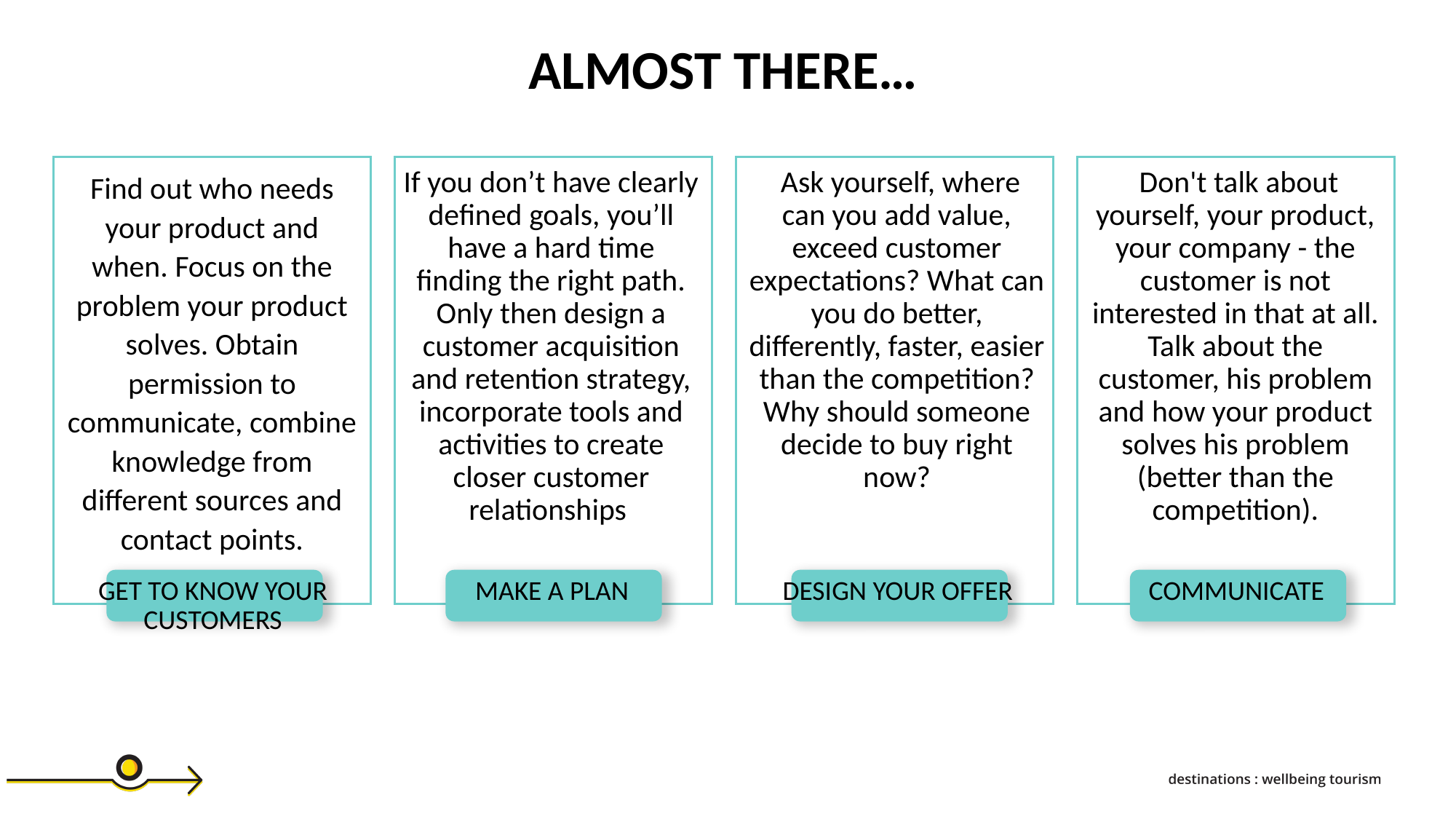

ALMOST THERE…
Find out who needs your product and when. Focus on the problem your product solves. Obtain permission to communicate, combine knowledge from different sources and contact points.
If you don’t have clearly defined goals, you’ll have a hard time finding the right path. Only then design a customer acquisition and retention strategy, incorporate tools and activities to create closer customer relationships
 Ask yourself, where can you add value, exceed customer expectations? What can you do better, differently, faster, easier than the competition? Why should someone decide to buy right now?

 Don't talk about yourself, your product, your company - the customer is not interested in that at all. Talk about the customer, his problem and how your product solves his problem (better than the competition).
GET TO KNOW YOUR CUSTOMERS
MAKE A PLAN
DESIGN YOUR OFFER
COMMUNICATE